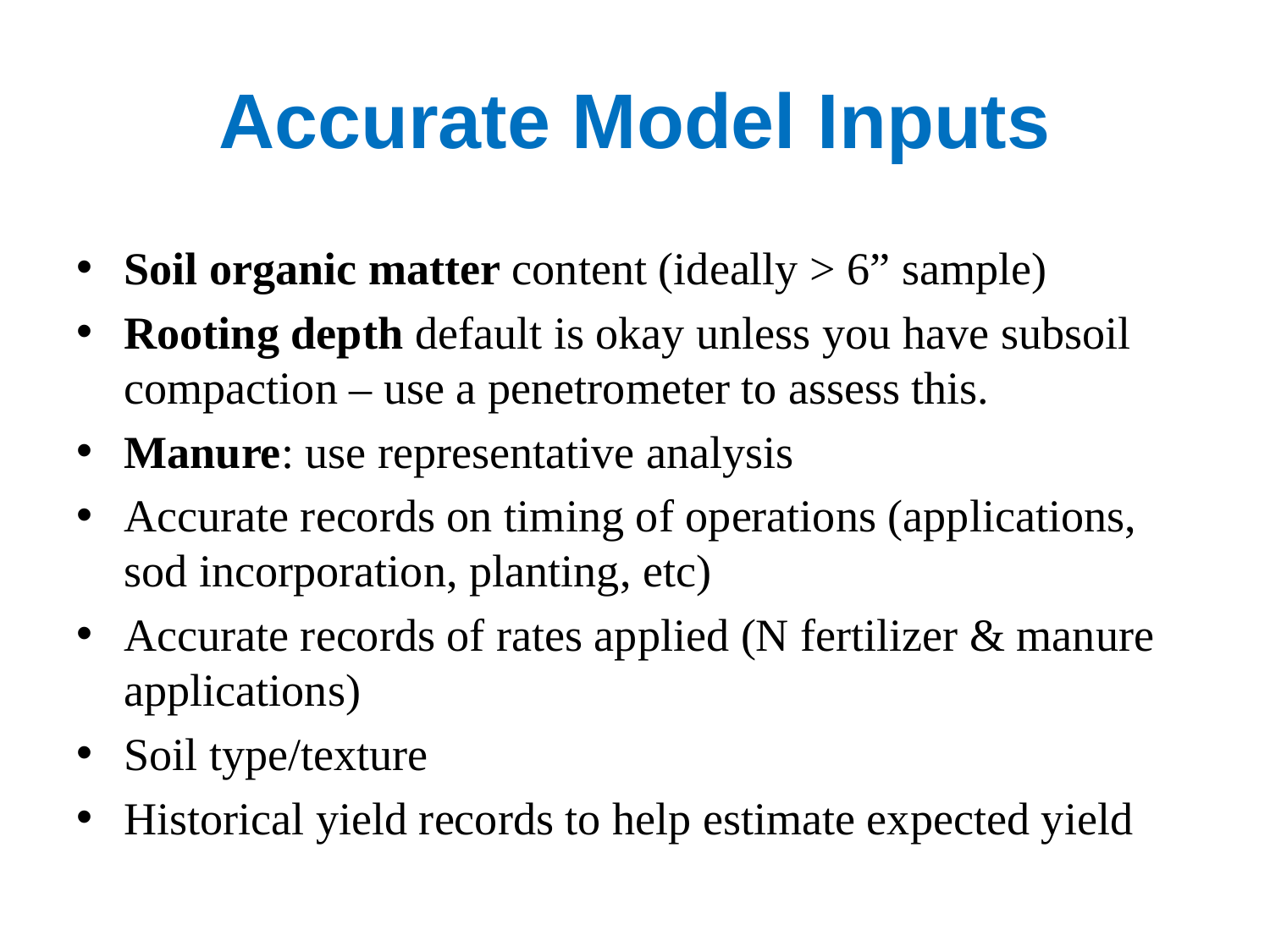

# Accurate Model Inputs
Soil organic matter content (ideally > 6” sample)
Rooting depth default is okay unless you have subsoil compaction – use a penetrometer to assess this.
Manure: use representative analysis
Accurate records on timing of operations (applications, sod incorporation, planting, etc)
Accurate records of rates applied (N fertilizer & manure applications)
Soil type/texture
Historical yield records to help estimate expected yield